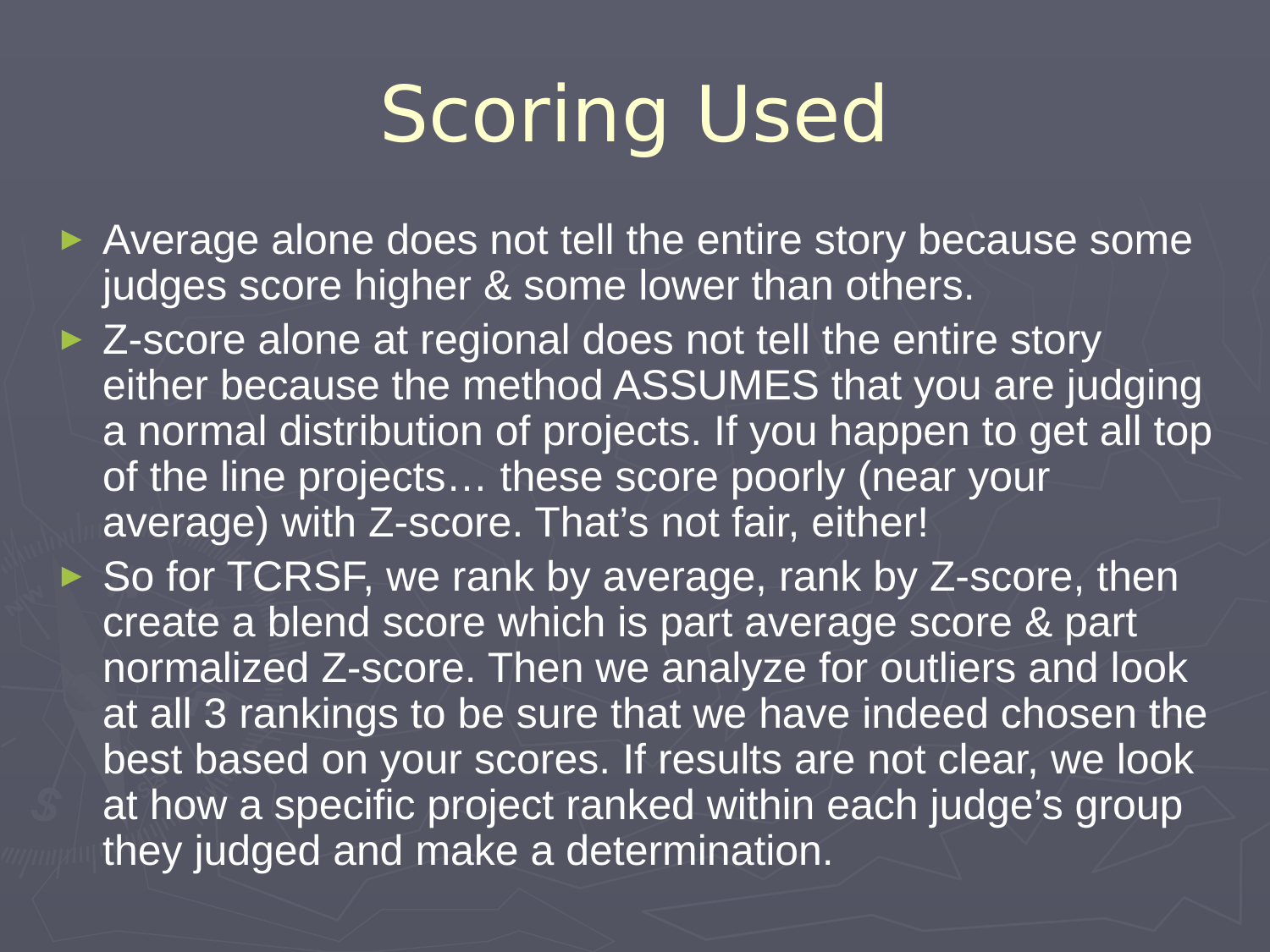

# Scoring Used
Average alone does not tell the entire story because some judges score higher & some lower than others.
Z-score alone at regional does not tell the entire story either because the method ASSUMES that you are judging a normal distribution of projects. If you happen to get all top of the line projects… these score poorly (near your average) with Z-score. That’s not fair, either!
So for TCRSF, we rank by average, rank by Z-score, then create a blend score which is part average score & part normalized Z-score. Then we analyze for outliers and look at all 3 rankings to be sure that we have indeed chosen the best based on your scores. If results are not clear, we look at how a specific project ranked within each judge’s group they judged and make a determination.